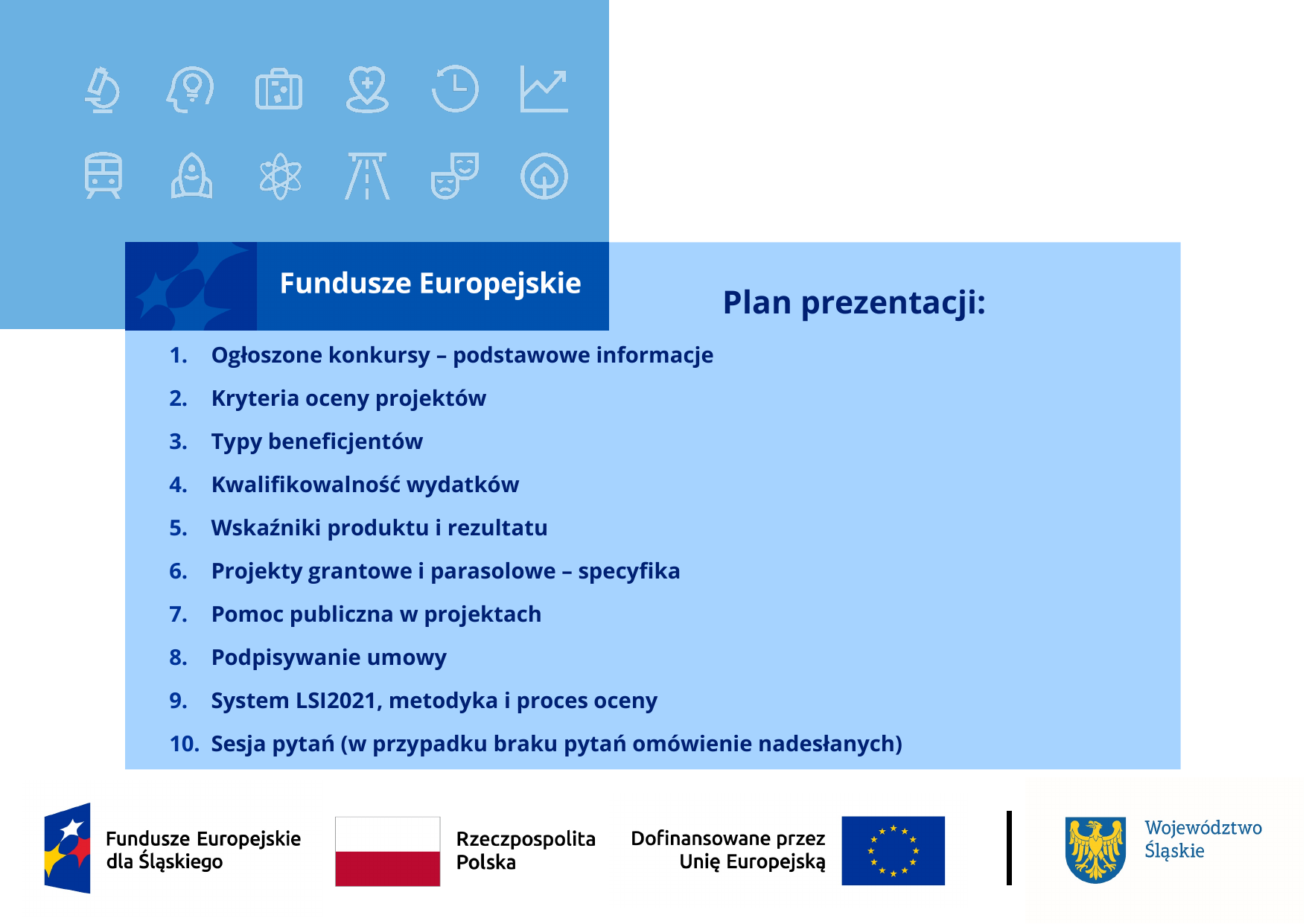

# Plan prezentacji:
Ogłoszone konkursy – podstawowe informacje
Kryteria oceny projektów
Typy beneficjentów
Kwalifikowalność wydatków
Wskaźniki produktu i rezultatu
Projekty grantowe i parasolowe – specyfika
Pomoc publiczna w projektach
Podpisywanie umowy
System LSI2021, metodyka i proces oceny
Sesja pytań (w przypadku braku pytań omówienie nadesłanych)